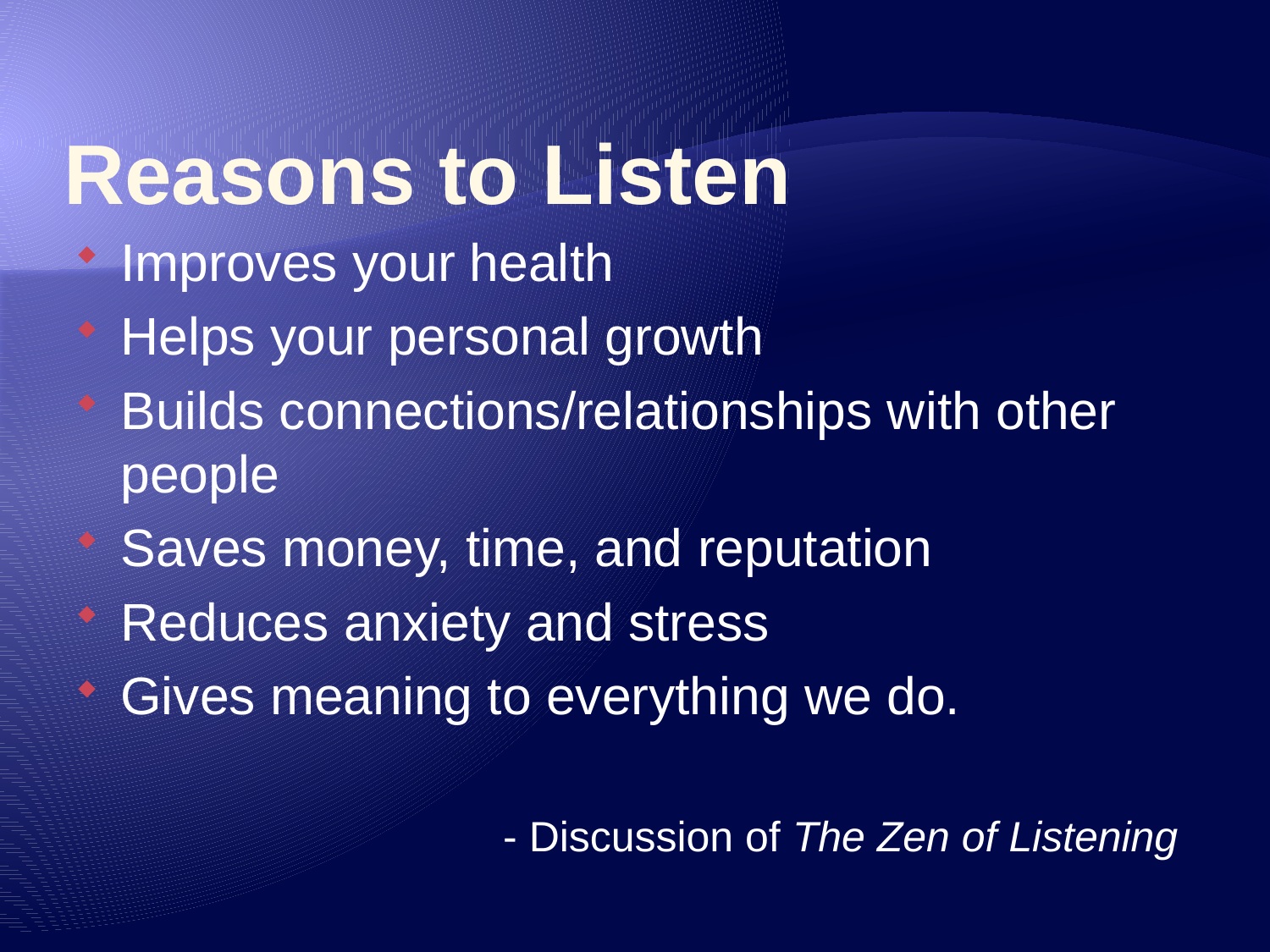

# Reasons to Listen
Improves your health
Helps your personal growth
Builds connections/relationships with other people
Saves money, time, and reputation
Reduces anxiety and stress
Gives meaning to everything we do.
- Discussion of The Zen of Listening